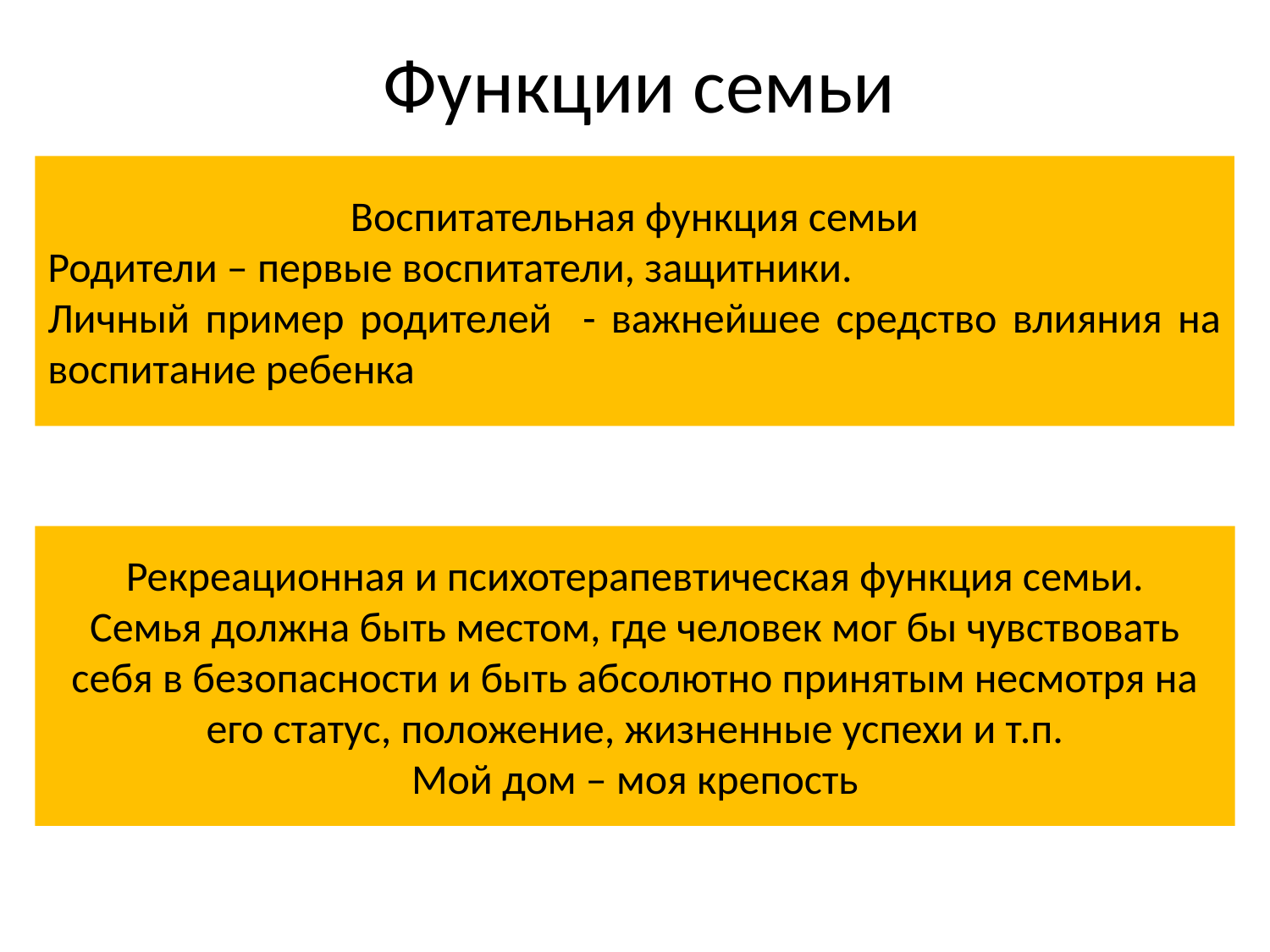

# Функции семьи
Воспитательная функция семьи
Родители – первые воспитатели, защитники.
Личный пример родителей  - важнейшее средство влияния на воспитание ребенка
Рекреационная и психотерапевтическая функция семьи.
Семья должна быть местом, где человек мог бы чувствовать себя в безопасности и быть абсолютно принятым несмотря на его статус, положение, жизненные успехи и т.п.
Мой дом – моя крепость